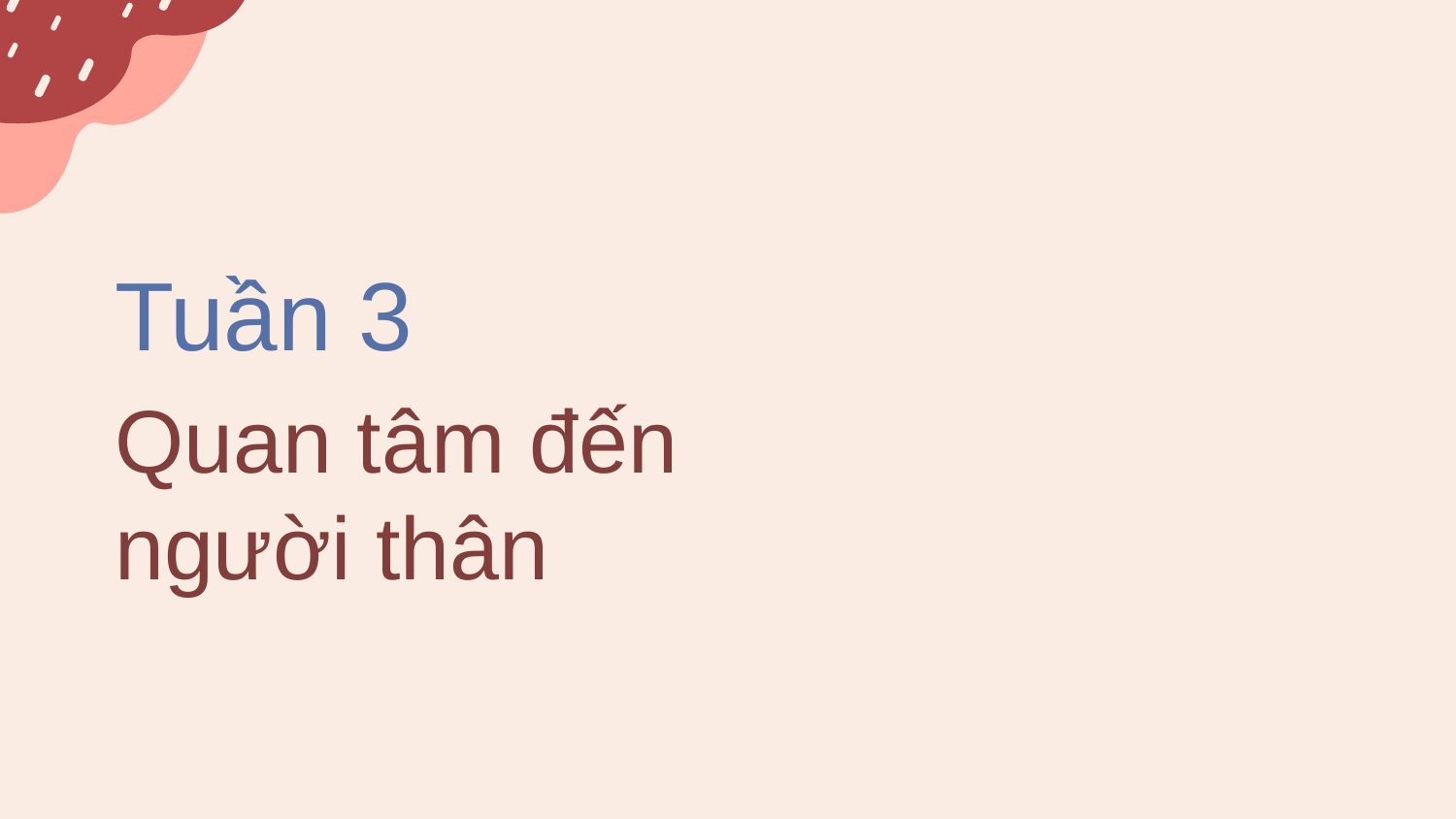

# Tuần 3
Quan tâm đến người thân